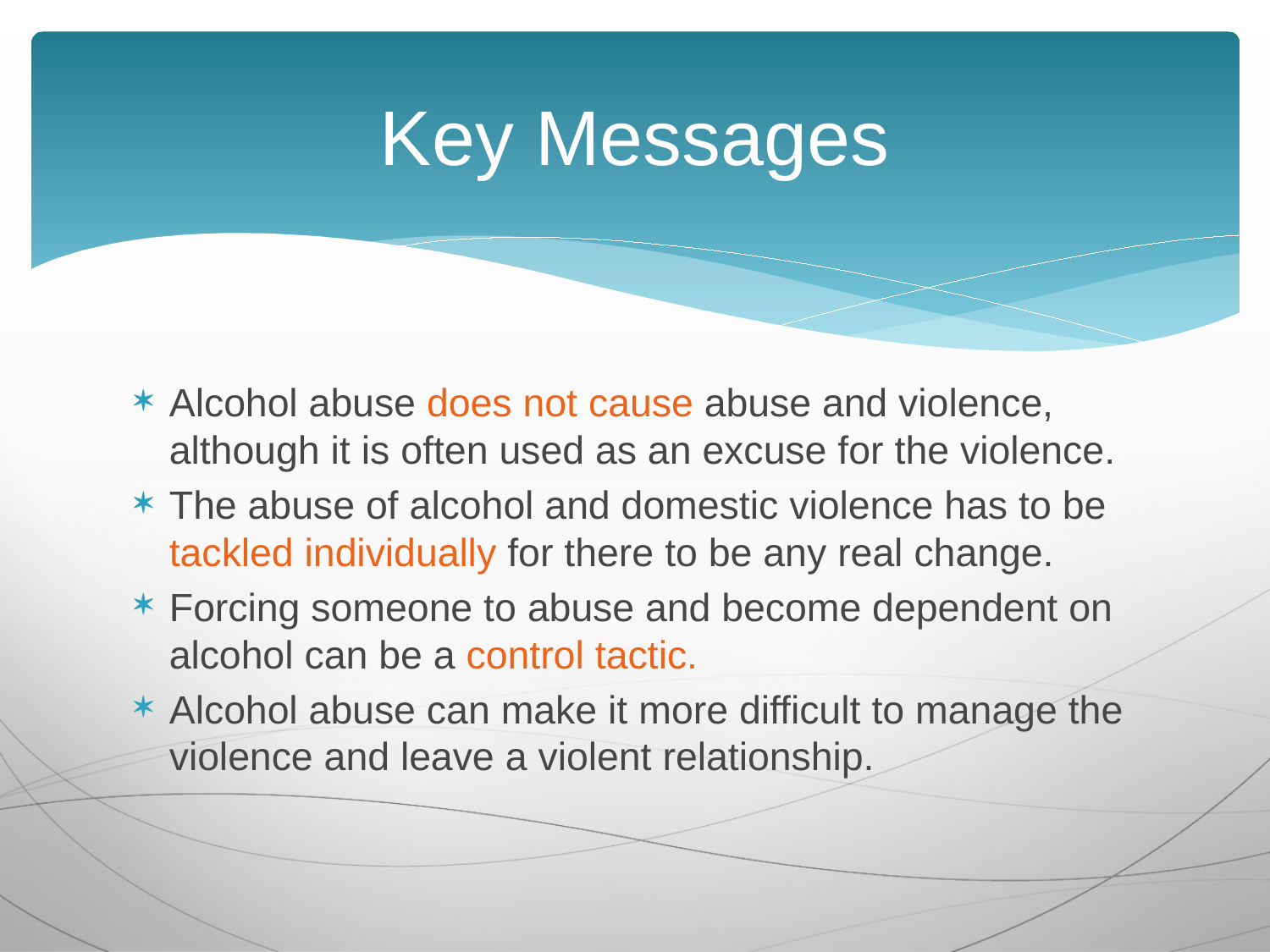

# Key Messages
Alcohol abuse does not cause abuse and violence, although it is often used as an excuse for the violence.
The abuse of alcohol and domestic violence has to be tackled individually for there to be any real change.
Forcing someone to abuse and become dependent on  alcohol can be a control tactic.
Alcohol abuse can make it more difficult to manage the violence and leave a violent relationship.